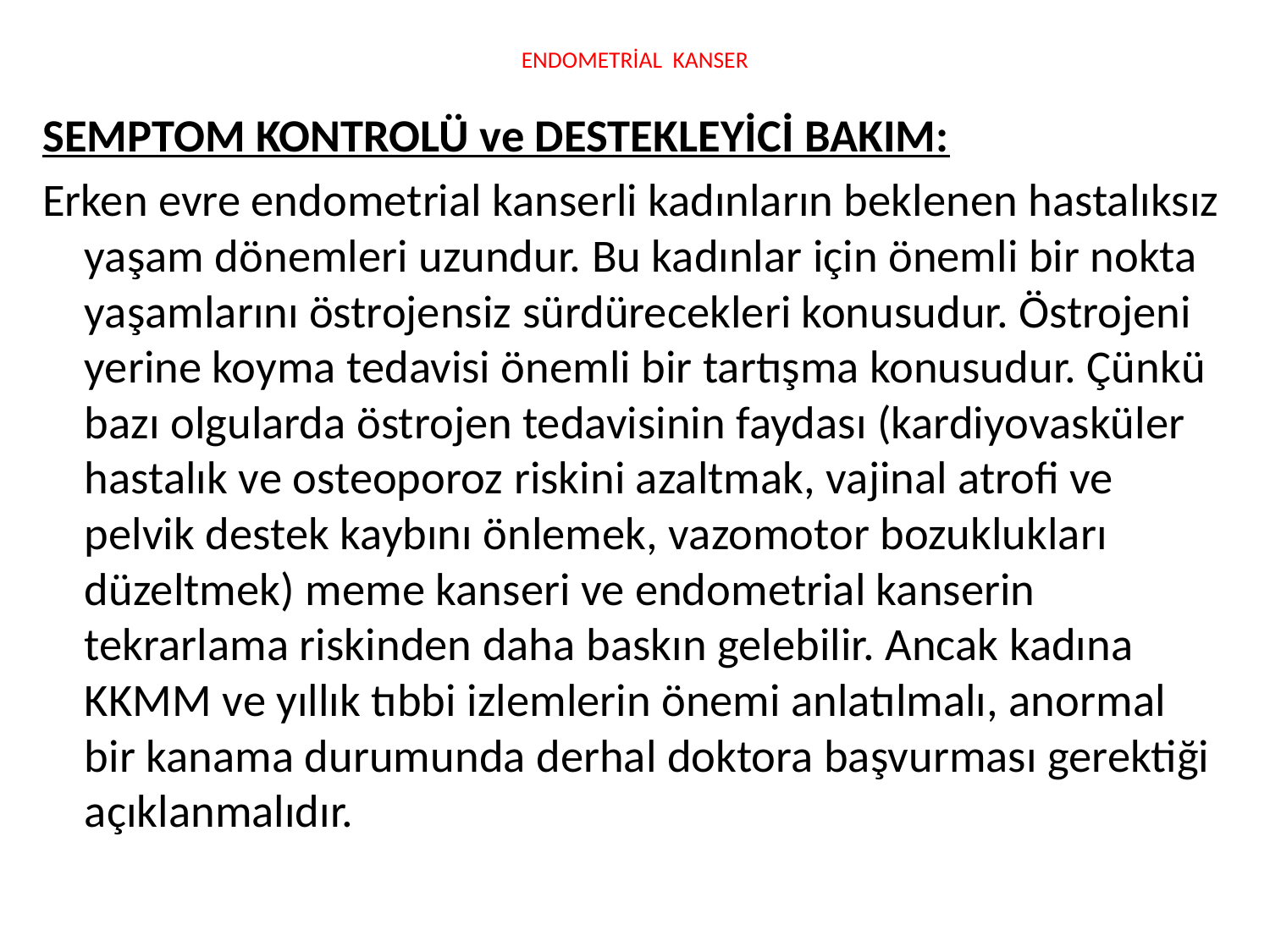

# ENDOMETRİAL  KANSER
SEMPTOM KONTROLÜ ve DESTEKLEYİCİ BAKIM:
Erken evre endometrial kanserli kadınların beklenen hastalıksız yaşam dönemleri uzundur. Bu kadınlar için önemli bir nokta yaşamlarını östrojensiz sürdürecekleri konusudur. Östrojeni yerine koyma tedavisi önemli bir tartışma konusudur. Çünkü bazı olgularda östrojen tedavisinin faydası (kardiyovasküler hastalık ve osteoporoz riskini azaltmak, vajinal atrofi ve pelvik destek kaybını önlemek, vazomotor bozuklukları düzeltmek) meme kanseri ve endometrial kanserin tekrarlama riskinden daha baskın gelebilir. Ancak kadına KKMM ve yıllık tıbbi izlemlerin önemi anlatılmalı, anormal bir kanama durumunda derhal doktora başvurması gerektiği açıklanmalıdır.